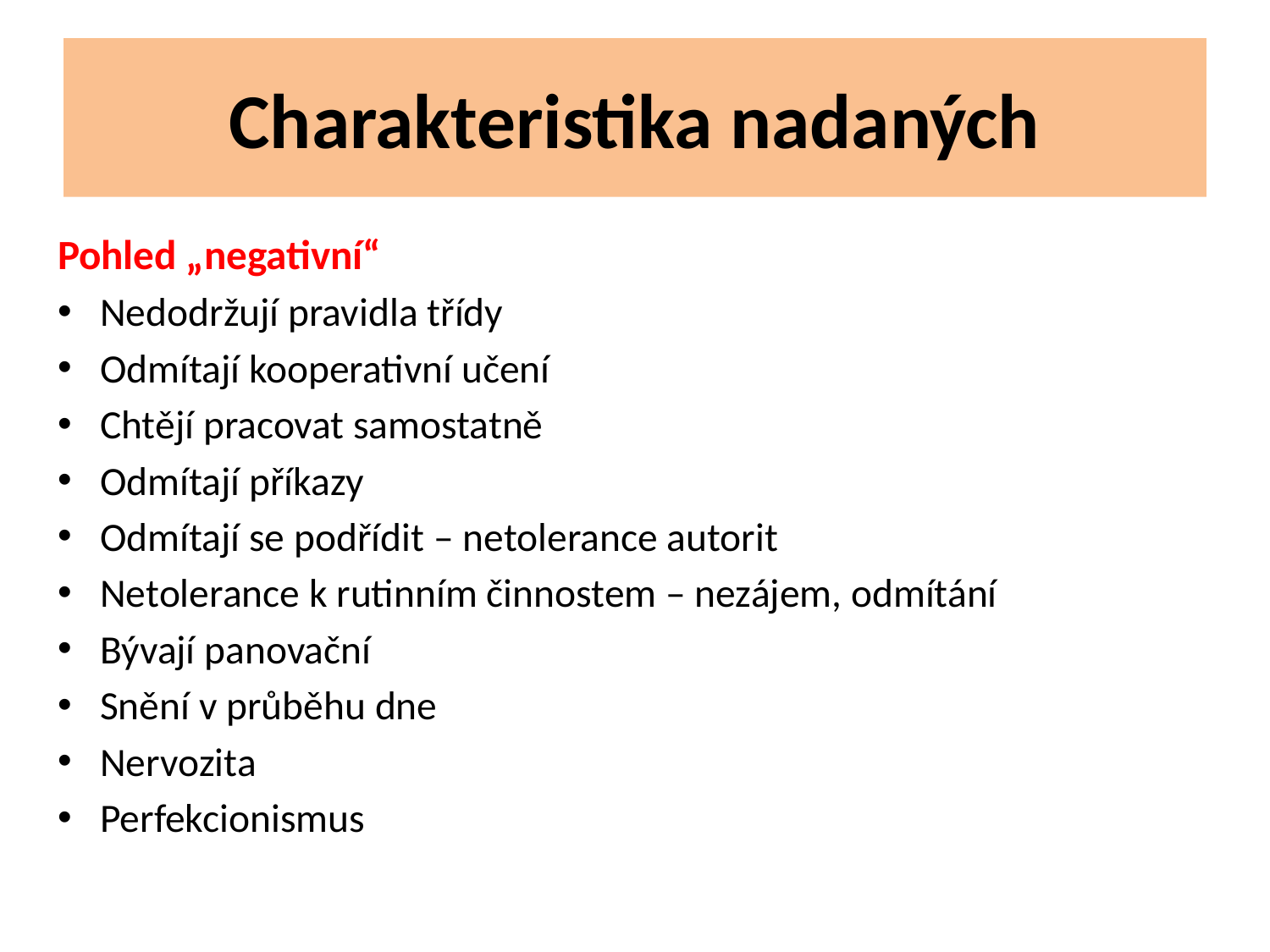

# Charakteristika nadaných
Pohled „negativní“
Nedodržují pravidla třídy
Odmítají kooperativní učení
Chtějí pracovat samostatně
Odmítají příkazy
Odmítají se podřídit – netolerance autorit
Netolerance k rutinním činnostem – nezájem, odmítání
Bývají panovační
Snění v průběhu dne
Nervozita
Perfekcionismus